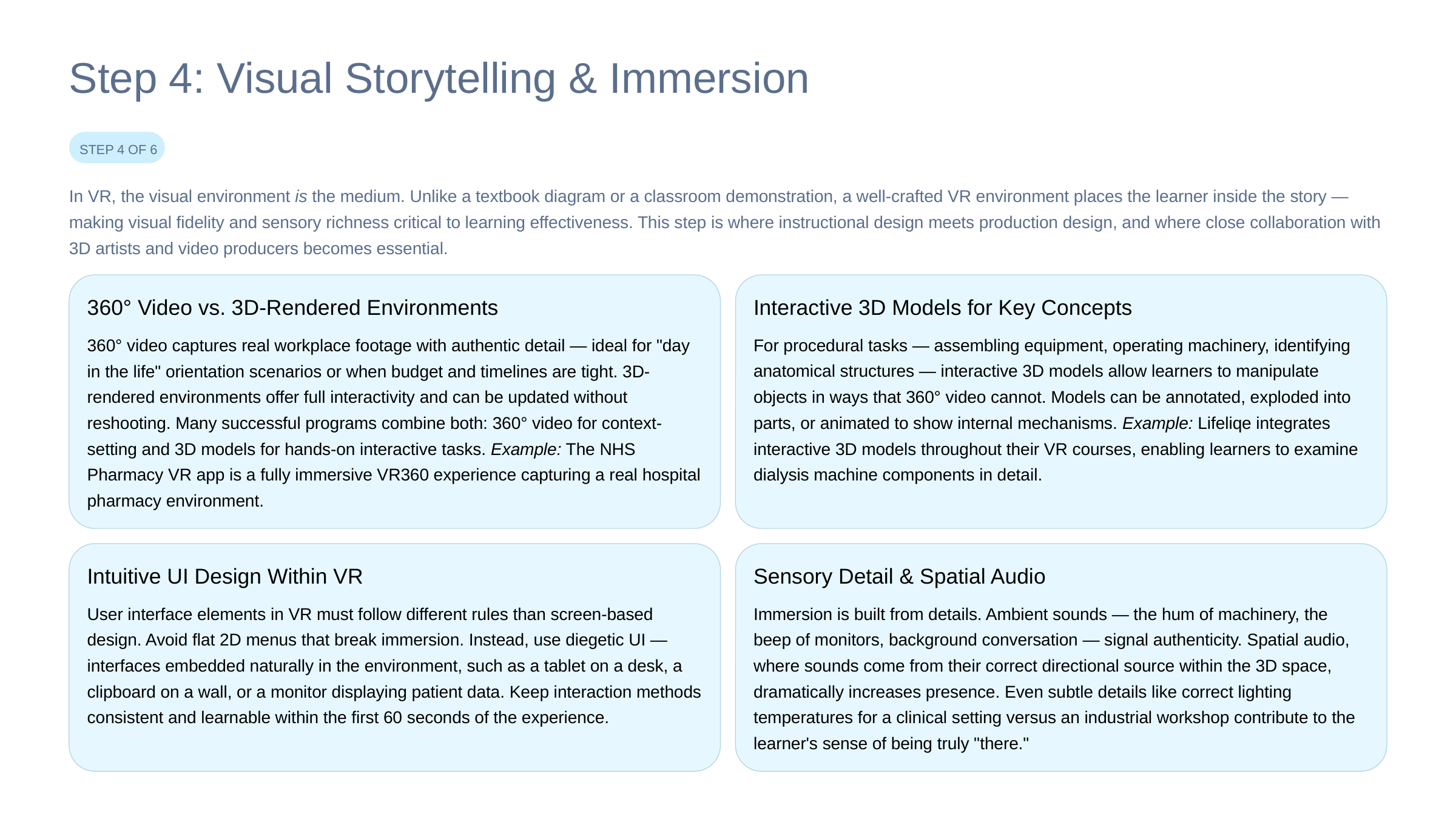

Step 4: Visual Storytelling & Immersion

STEP 4 OF 6
In VR, the visual environment is the medium. Unlike a textbook diagram or a classroom demonstration, a well-crafted VR environment places the learner inside the story — making visual fidelity and sensory richness critical to learning effectiveness. This step is where instructional design meets production design, and where close collaboration with 3D artists and video producers becomes essential.

360° Video vs. 3D-Rendered Environments
Interactive 3D Models for Key Concepts
360° video captures real workplace footage with authentic detail — ideal for "day in the life" orientation scenarios or when budget and timelines are tight. 3D-rendered environments offer full interactivity and can be updated without reshooting. Many successful programs combine both: 360° video for context-setting and 3D models for hands-on interactive tasks. Example: The NHS Pharmacy VR app is a fully immersive VR360 experience capturing a real hospital pharmacy environment.
For procedural tasks — assembling equipment, operating machinery, identifying anatomical structures — interactive 3D models allow learners to manipulate objects in ways that 360° video cannot. Models can be annotated, exploded into parts, or animated to show internal mechanisms. Example: Lifeliqe integrates interactive 3D models throughout their VR courses, enabling learners to examine dialysis machine components in detail.

Intuitive UI Design Within VR
Sensory Detail & Spatial Audio
User interface elements in VR must follow different rules than screen-based design. Avoid flat 2D menus that break immersion. Instead, use diegetic UI — interfaces embedded naturally in the environment, such as a tablet on a desk, a clipboard on a wall, or a monitor displaying patient data. Keep interaction methods consistent and learnable within the first 60 seconds of the experience.
Immersion is built from details. Ambient sounds — the hum of machinery, the beep of monitors, background conversation — signal authenticity. Spatial audio, where sounds come from their correct directional source within the 3D space, dramatically increases presence. Even subtle details like correct lighting temperatures for a clinical setting versus an industrial workshop contribute to the learner's sense of being truly "there."